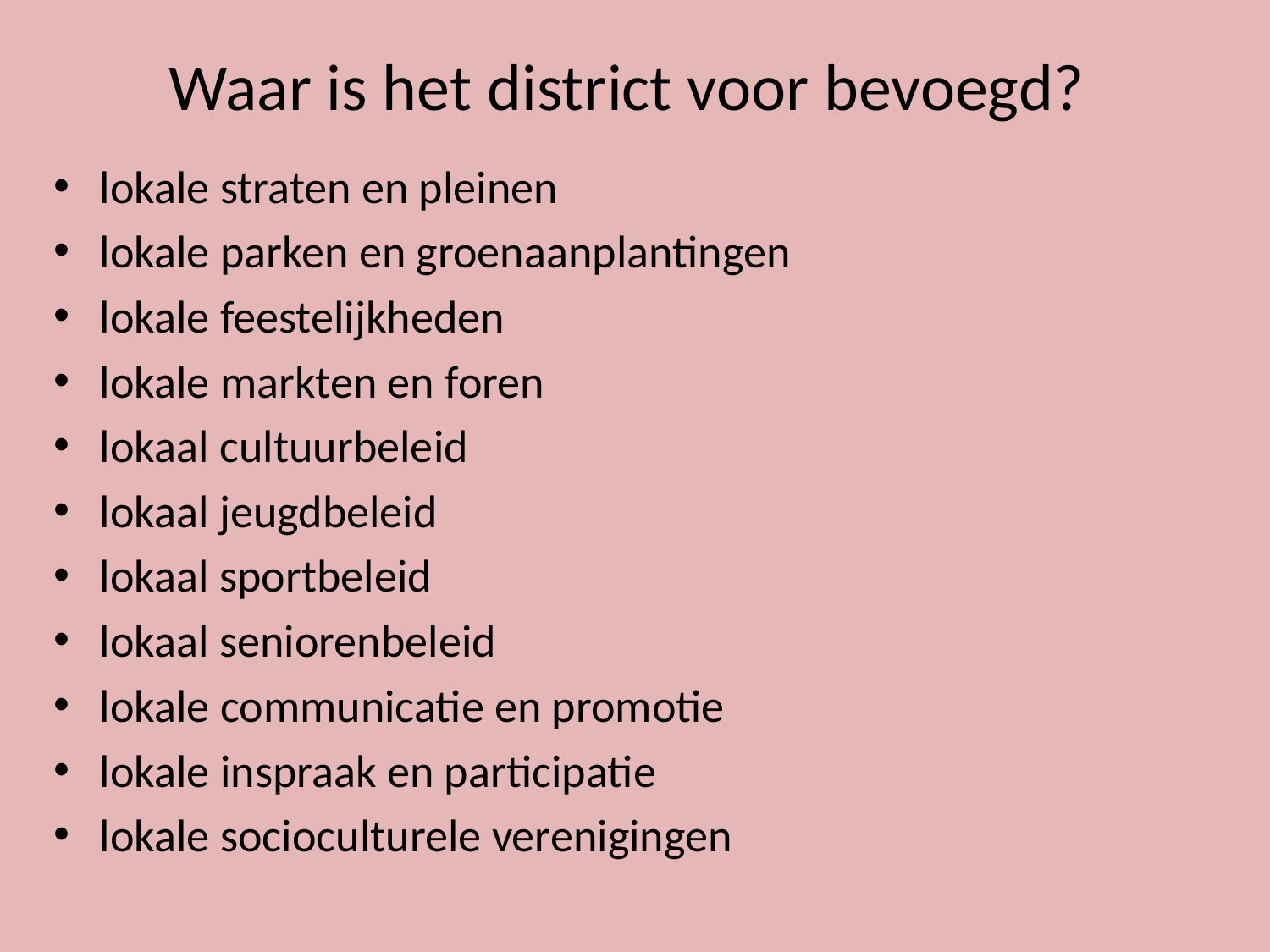

# Waar is het district voor bevoegd?
lokale straten en pleinen
lokale parken en groenaanplantingen
lokale feestelijkheden
lokale markten en foren
lokaal cultuurbeleid
lokaal jeugdbeleid
lokaal sportbeleid
lokaal seniorenbeleid
lokale communicatie en promotie
lokale inspraak en participatie
lokale socioculturele verenigingen